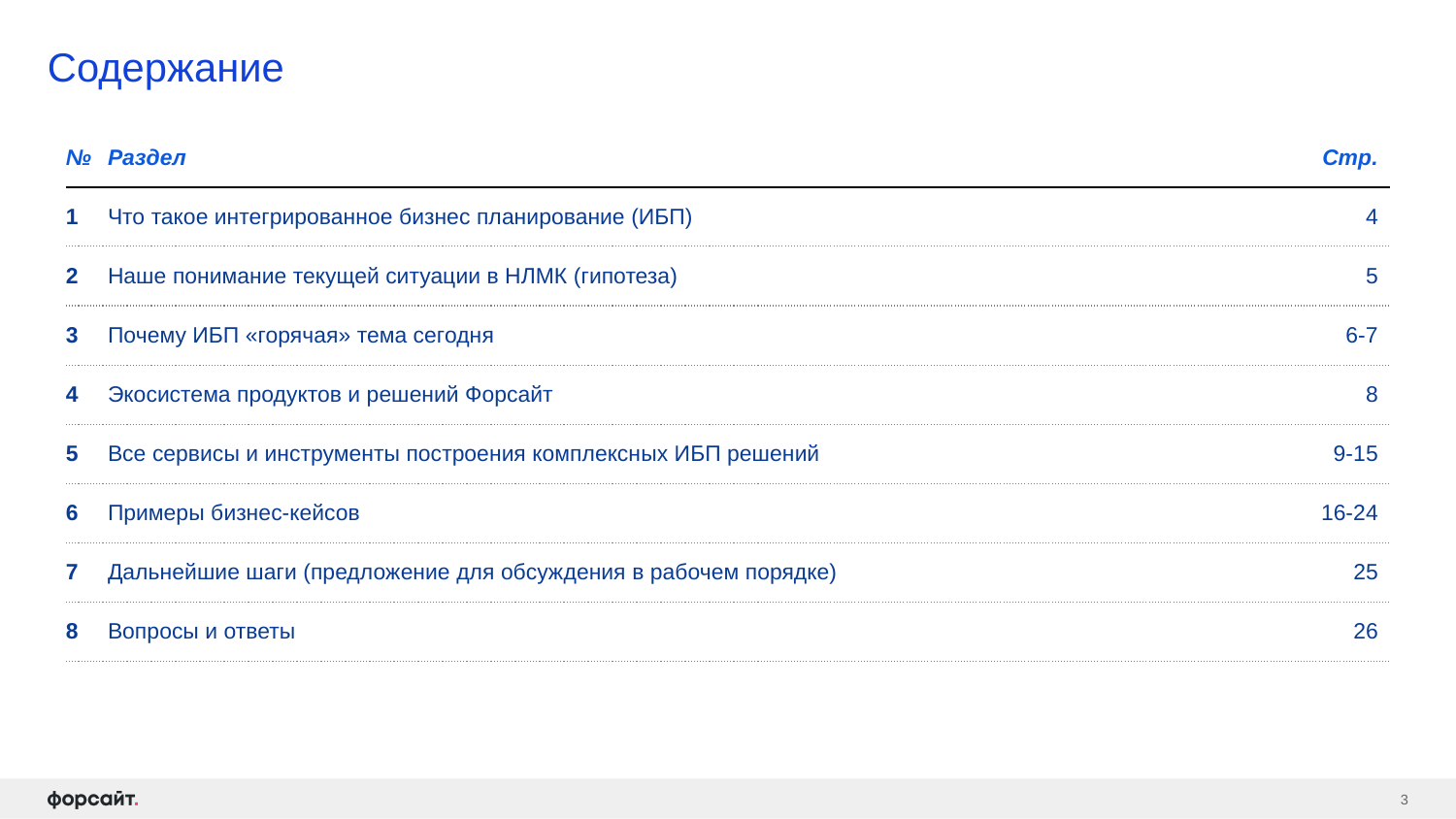

# Содержание
| № | Раздел |  | Стр. |
| --- | --- | --- | --- |
| 1 | Что такое интегрированное бизнес планирование (ИБП) |  | 4 |
| 2 | Наше понимание текущей ситуации в НЛМК (гипотеза) |  | 5 |
| 3 | Почему ИБП «горячая» тема сегодня |  | 6-7 |
| 4 | Экосистема продуктов и решений Форсайт |  | 8 |
| 5 | Все сервисы и инструменты построения комплексных ИБП решений |  | 9-15 |
| 6 | Примеры бизнес-кейсов |  | 16-24 |
| 7 | Дальнейшие шаги (предложение для обсуждения в рабочем порядке) |  | 25 |
| 8 | Вопросы и ответы |  | 26 |
3